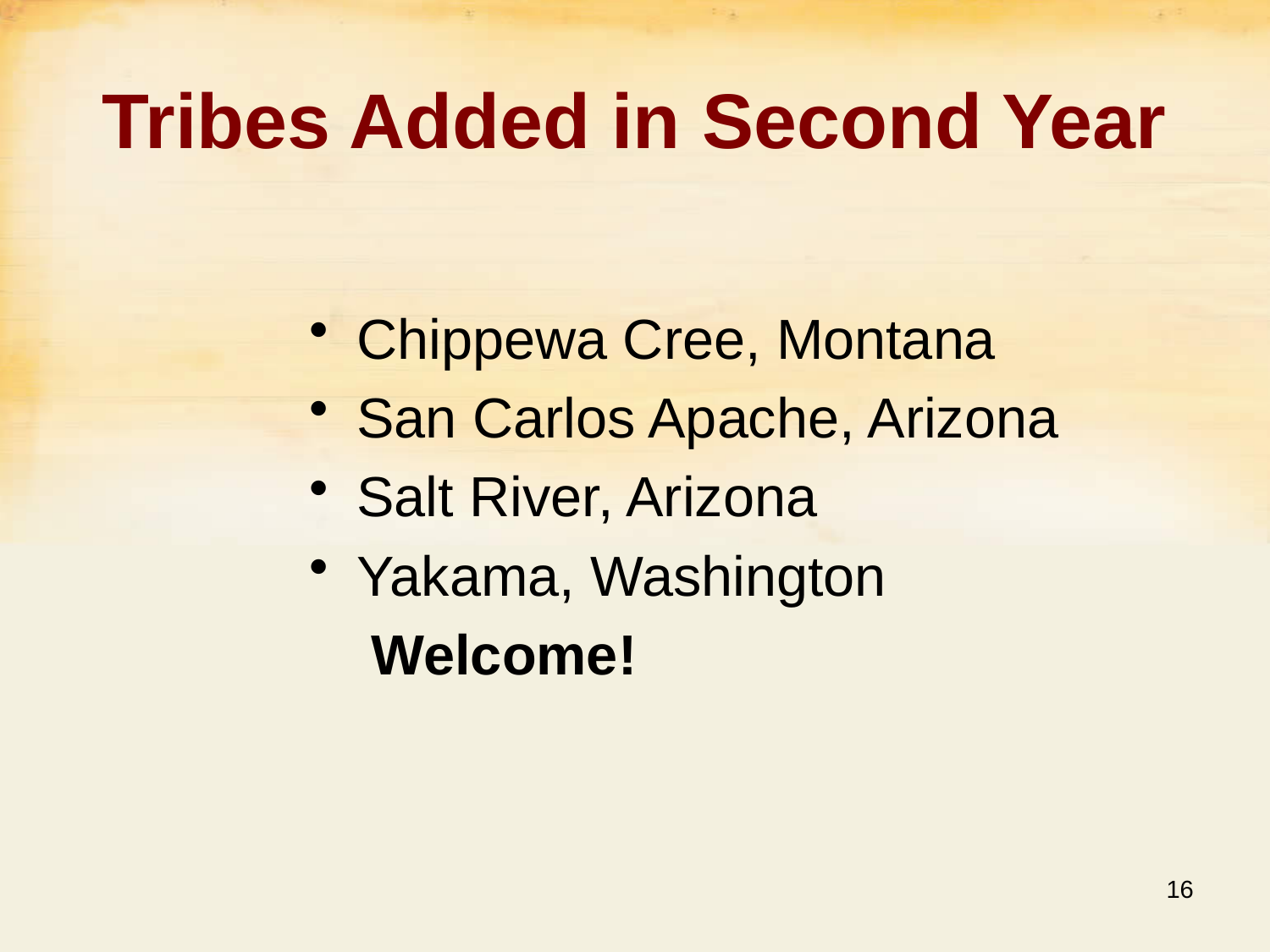

# Tribes Added in Second Year
Chippewa Cree, Montana
San Carlos Apache, Arizona
Salt River, Arizona
Yakama, Washington
    Welcome!
16